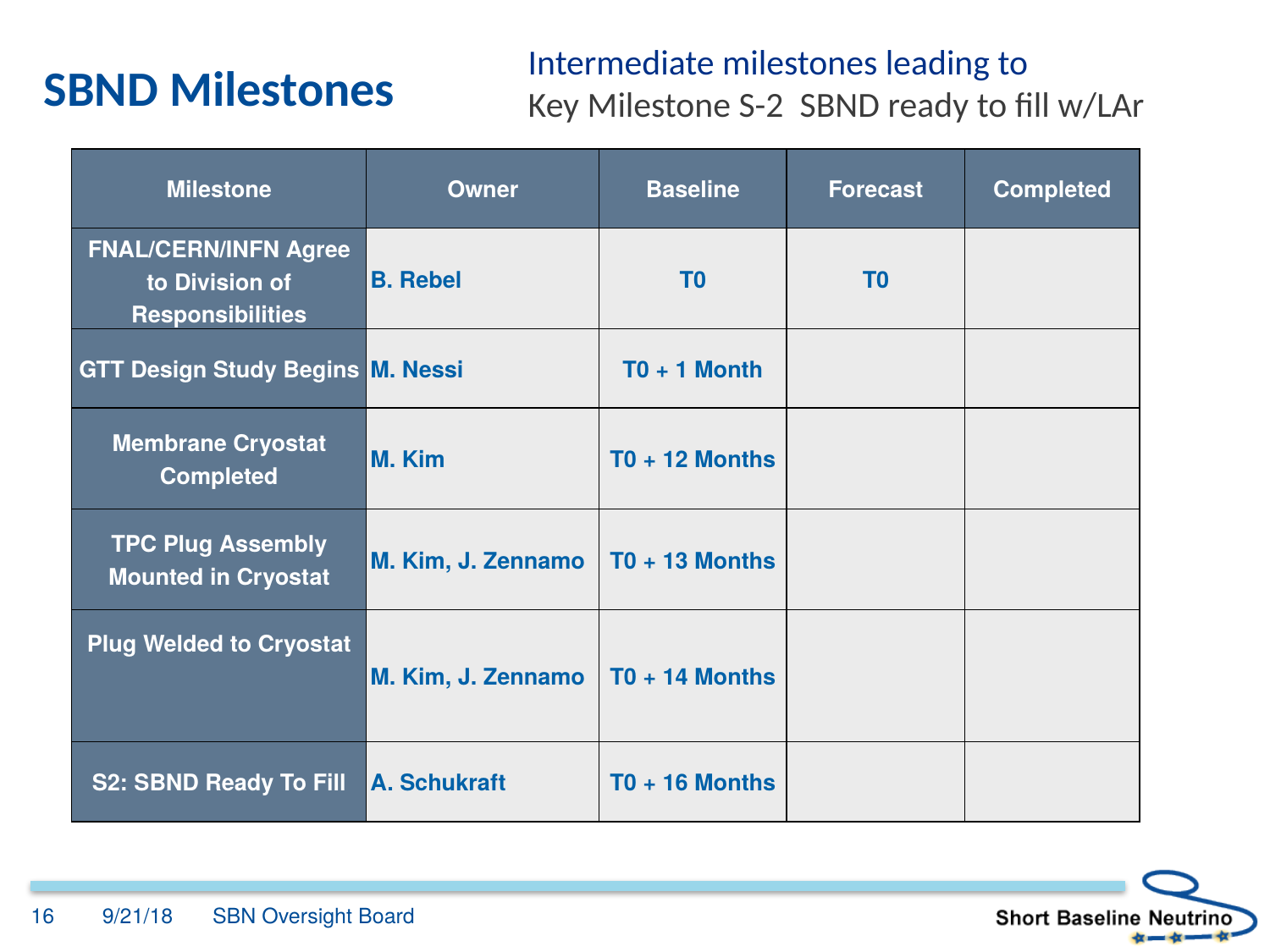

Intermediate milestones leading to
Key Milestone S-2  SBND ready to fill w/LAr
# SBND Milestones
| Milestone | Owner | Baseline | Forecast | Completed |
| --- | --- | --- | --- | --- |
| FNAL/CERN/INFN Agree to Division of Responsibilities | B. Rebel | T0 | T0 |  |
| GTT Design Study Begins | M. Nessi | T0 + 1 Month |  |  |
| Membrane Cryostat Completed | M. Kim | T0 + 12 Months |  |  |
| TPC Plug Assembly Mounted in Cryostat | M. Kim, J. Zennamo | T0 + 13 Months |  |  |
| Plug Welded to Cryostat | M. Kim, J. Zennamo | T0 + 14 Months |  |  |
| S2: SBND Ready To Fill | A. Schukraft | T0 + 16 Months |  |  |
16
9/21/18
SBN Oversight Board